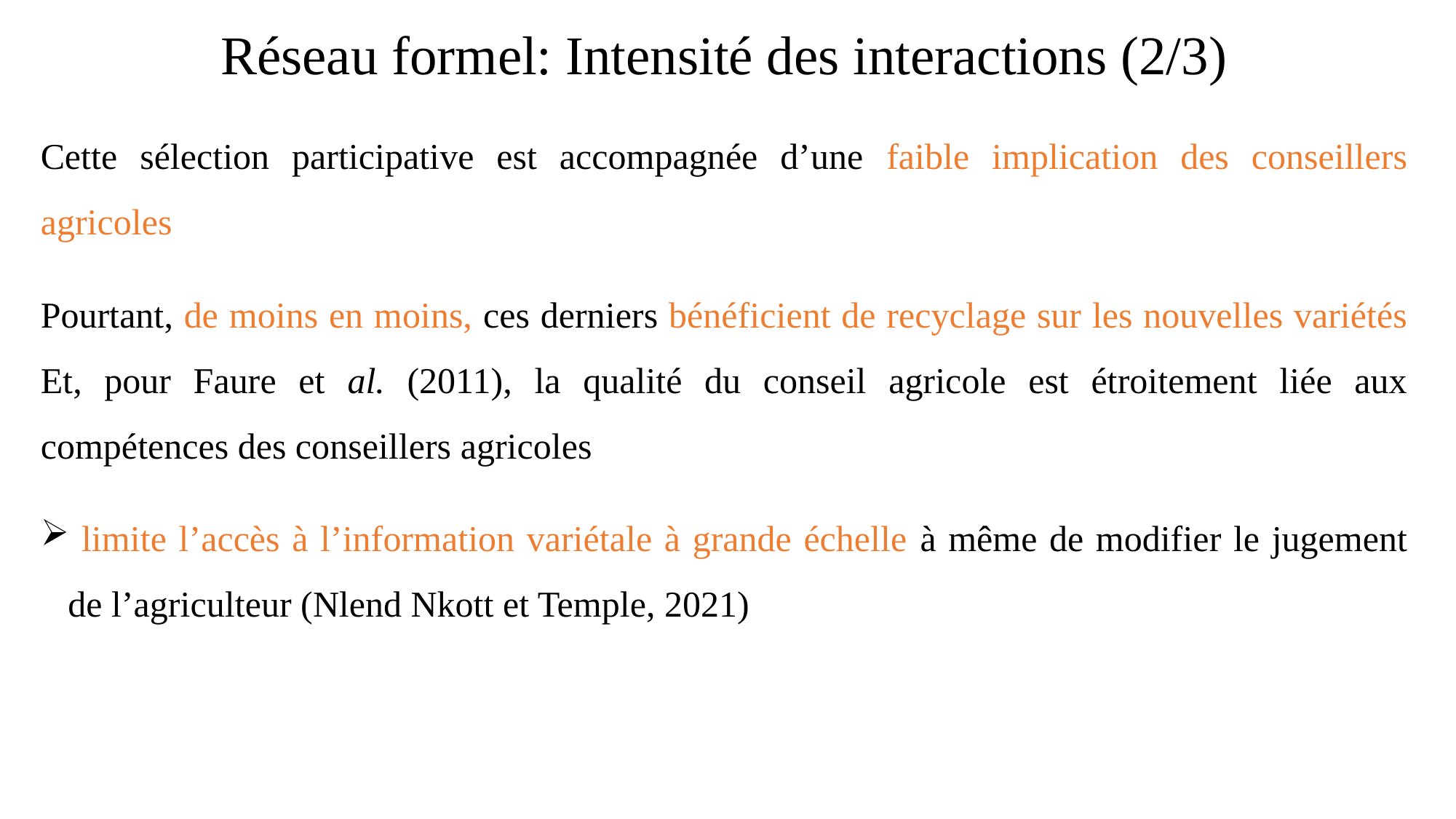

# Réseau formel: Intensité des interactions (2/3)
Cette sélection participative est accompagnée d’une faible implication des conseillers agricoles
Pourtant, de moins en moins, ces derniers bénéficient de recyclage sur les nouvelles variétés Et, pour Faure et al. (2011), la qualité du conseil agricole est étroitement liée aux compétences des conseillers agricoles
 limite l’accès à l’information variétale à grande échelle à même de modifier le jugement de l’agriculteur (Nlend Nkott et Temple, 2021)